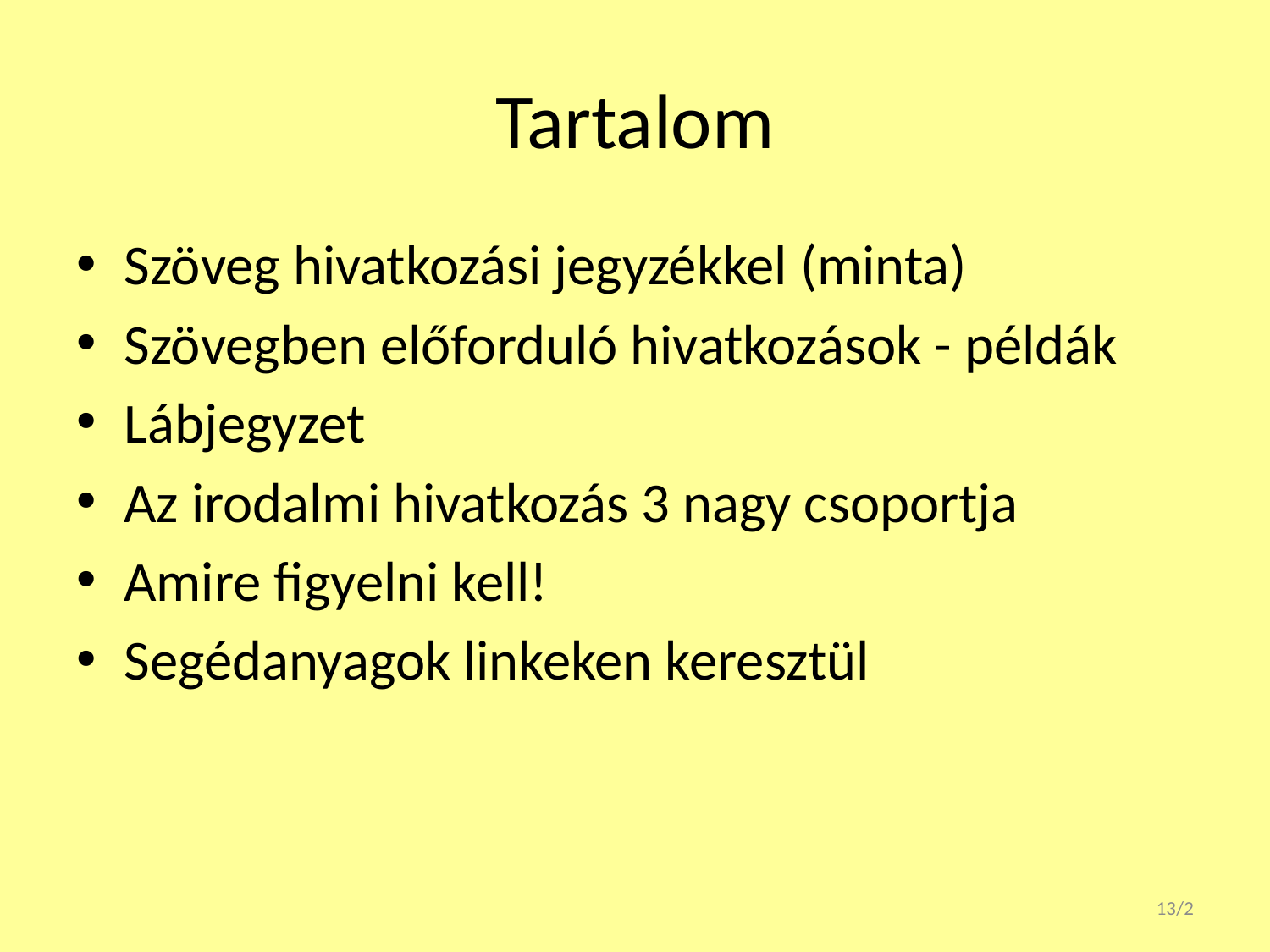

# Tartalom
Szöveg hivatkozási jegyzékkel (minta)
Szövegben előforduló hivatkozások - példák
Lábjegyzet
Az irodalmi hivatkozás 3 nagy csoportja
Amire figyelni kell!
Segédanyagok linkeken keresztül
13/2